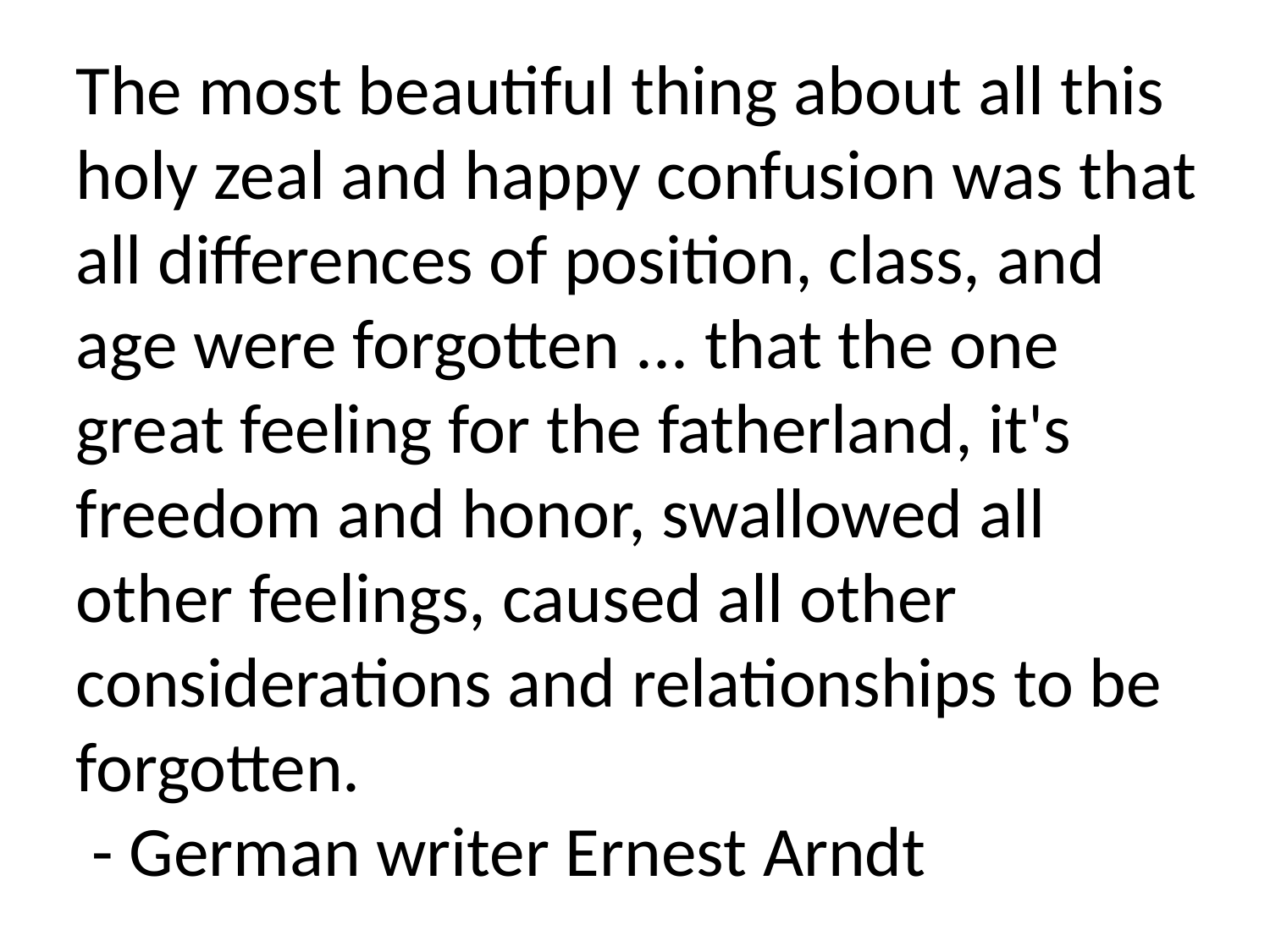

#
The most beautiful thing about all this holy zeal and happy confusion was that all differences of position, class, and age were forgotten ... that the one great feeling for the fatherland, it's freedom and honor, swallowed all other feelings, caused all other considerations and relationships to be forgotten.
 - German writer Ernest Arndt